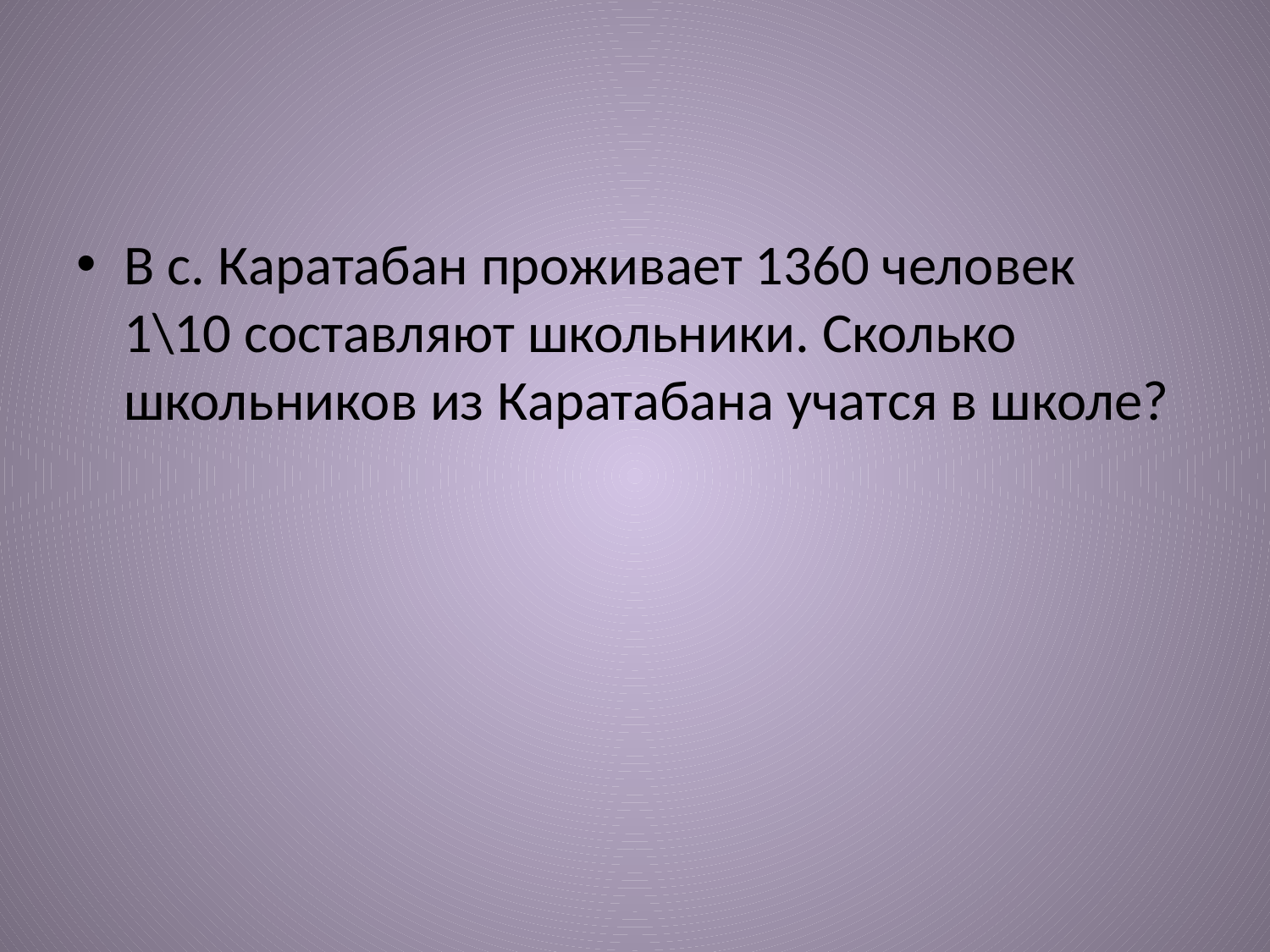

#
В с. Каратабан проживает 1360 человек 1\10 составляют школьники. Сколько школьников из Каратабана учатся в школе?